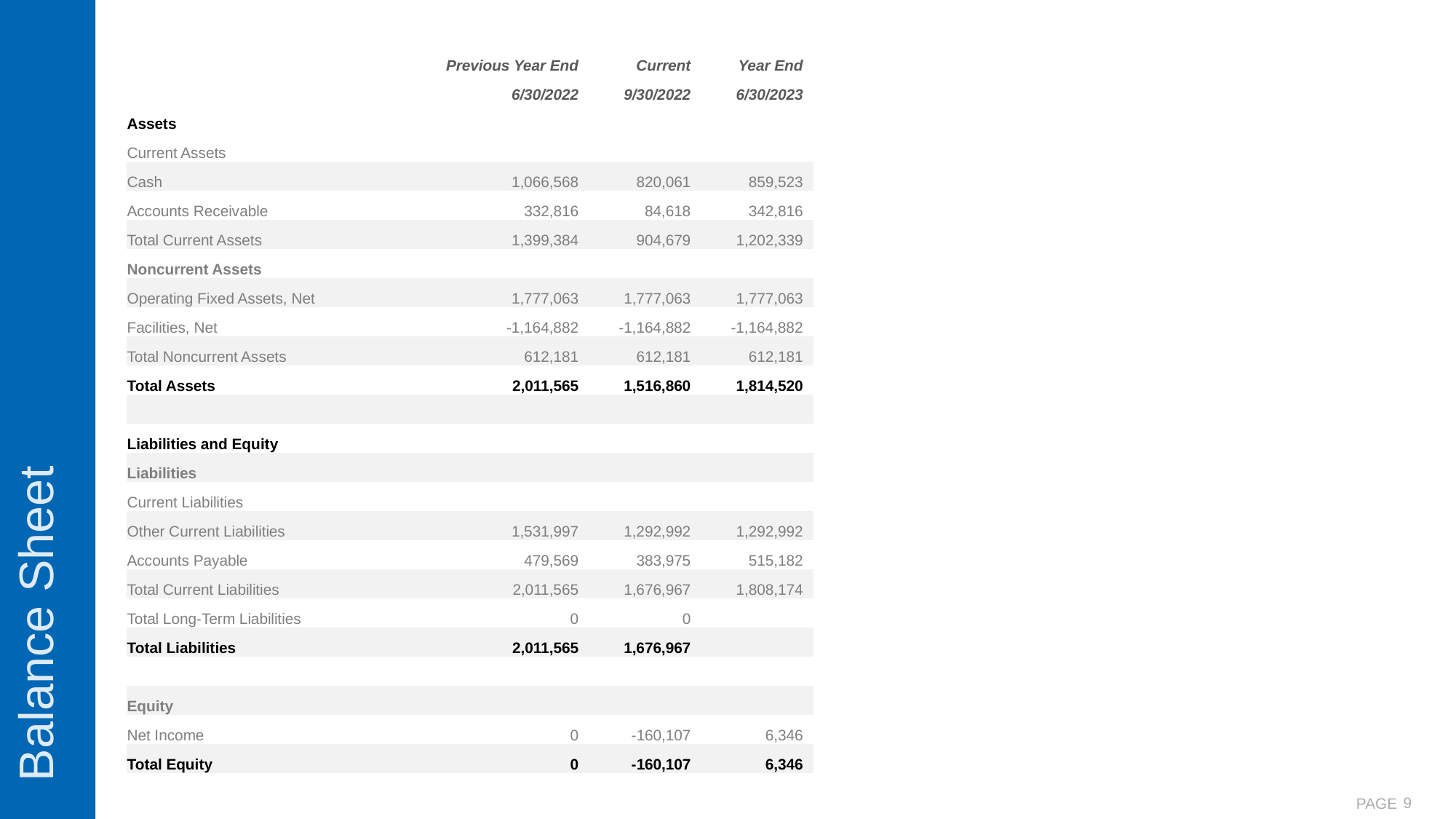

Balance Sheet
|  | Previous Year End | Current | Year End |
| --- | --- | --- | --- |
|  | 6/30/2022 | 9/30/2022 | 6/30/2023 |
| Assets |  |  |  |
| Current Assets |  |  |  |
| Cash | 1,066,568 | 820,061 | 859,523 |
| Accounts Receivable | 332,816 | 84,618 | 342,816 |
| Total Current Assets | 1,399,384 | 904,679 | 1,202,339 |
| Noncurrent Assets |  |  |  |
| Operating Fixed Assets, Net | 1,777,063 | 1,777,063 | 1,777,063 |
| Facilities, Net | -1,164,882 | -1,164,882 | -1,164,882 |
| Total Noncurrent Assets | 612,181 | 612,181 | 612,181 |
| Total Assets | 2,011,565 | 1,516,860 | 1,814,520 |
|  |  |  |  |
| Liabilities and Equity |  |  |  |
| Liabilities |  |  |  |
| Current Liabilities |  |  |  |
| Other Current Liabilities | 1,531,997 | 1,292,992 | 1,292,992 |
| Accounts Payable | 479,569 | 383,975 | 515,182 |
| Total Current Liabilities | 2,011,565 | 1,676,967 | 1,808,174 |
| Total Long-Term Liabilities | 0 | 0 |  |
| Total Liabilities | 2,011,565 | 1,676,967 |  |
|  |  |  |  |
| Equity |  |  |  |
| Net Income | 0 | -160,107 | 6,346 |
| Total Equity | 0 | -160,107 | 6,346 |